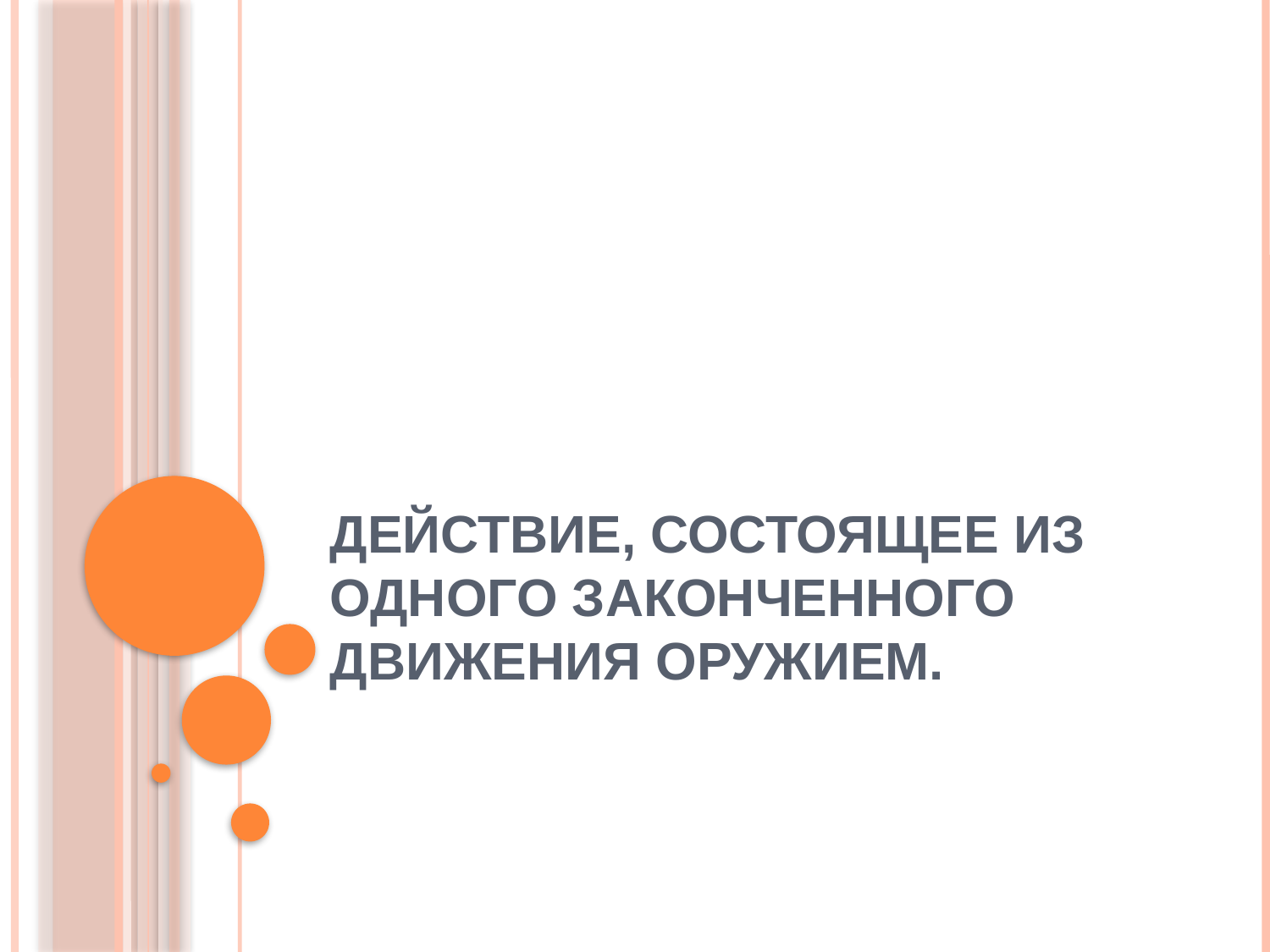

# Действие, состоящее из одного законченного движения оружием.